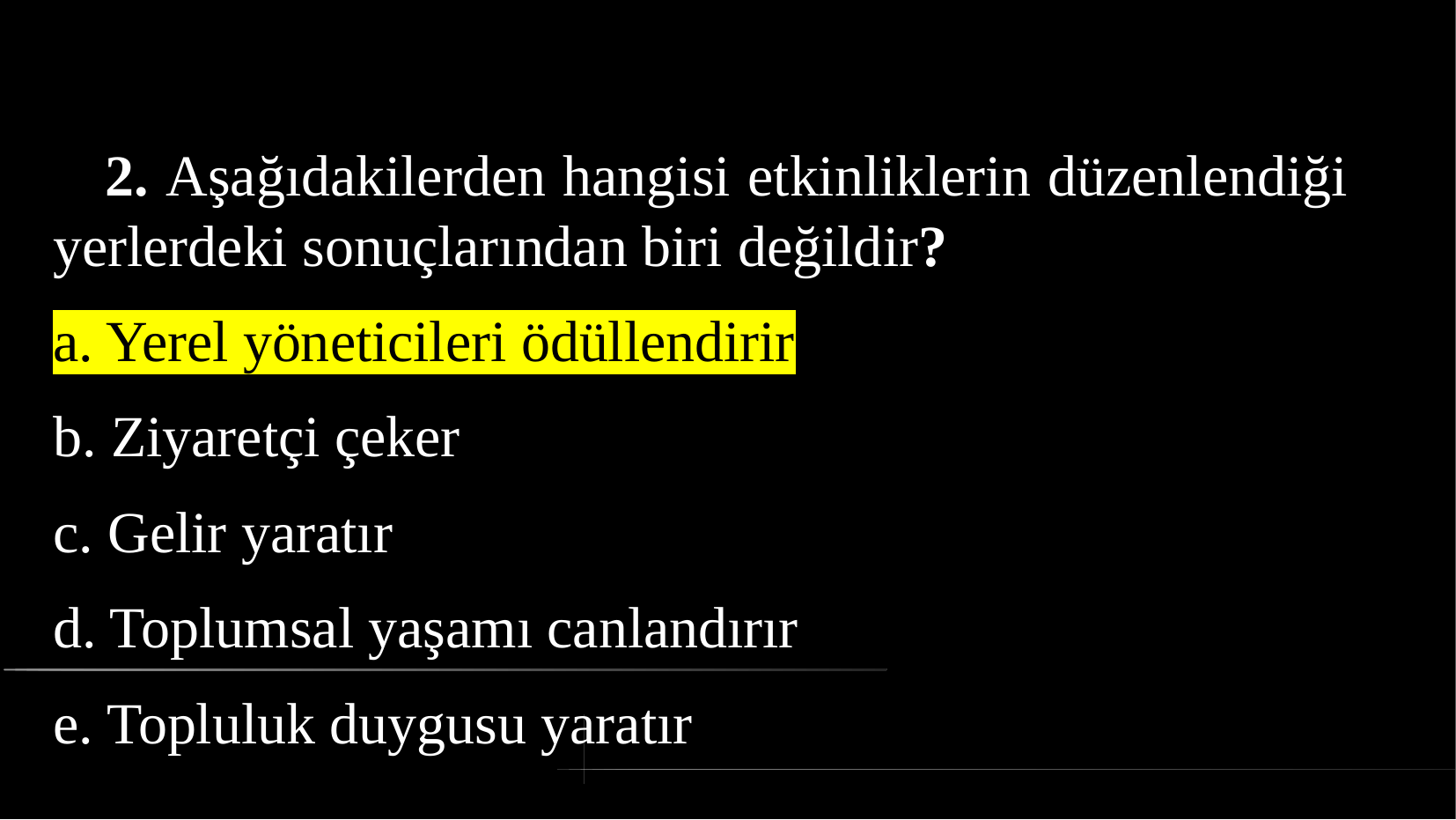

# 2. Aşağıdakilerden hangisi etkinliklerin düzenlendiği yerlerdeki sonuçlarından biri değildir?
a. Yerel yöneticileri ödüllendirir
b. Ziyaretçi çeker
c. Gelir yaratır
d. Toplumsal yaşamı canlandırır
e. Topluluk duygusu yaratır